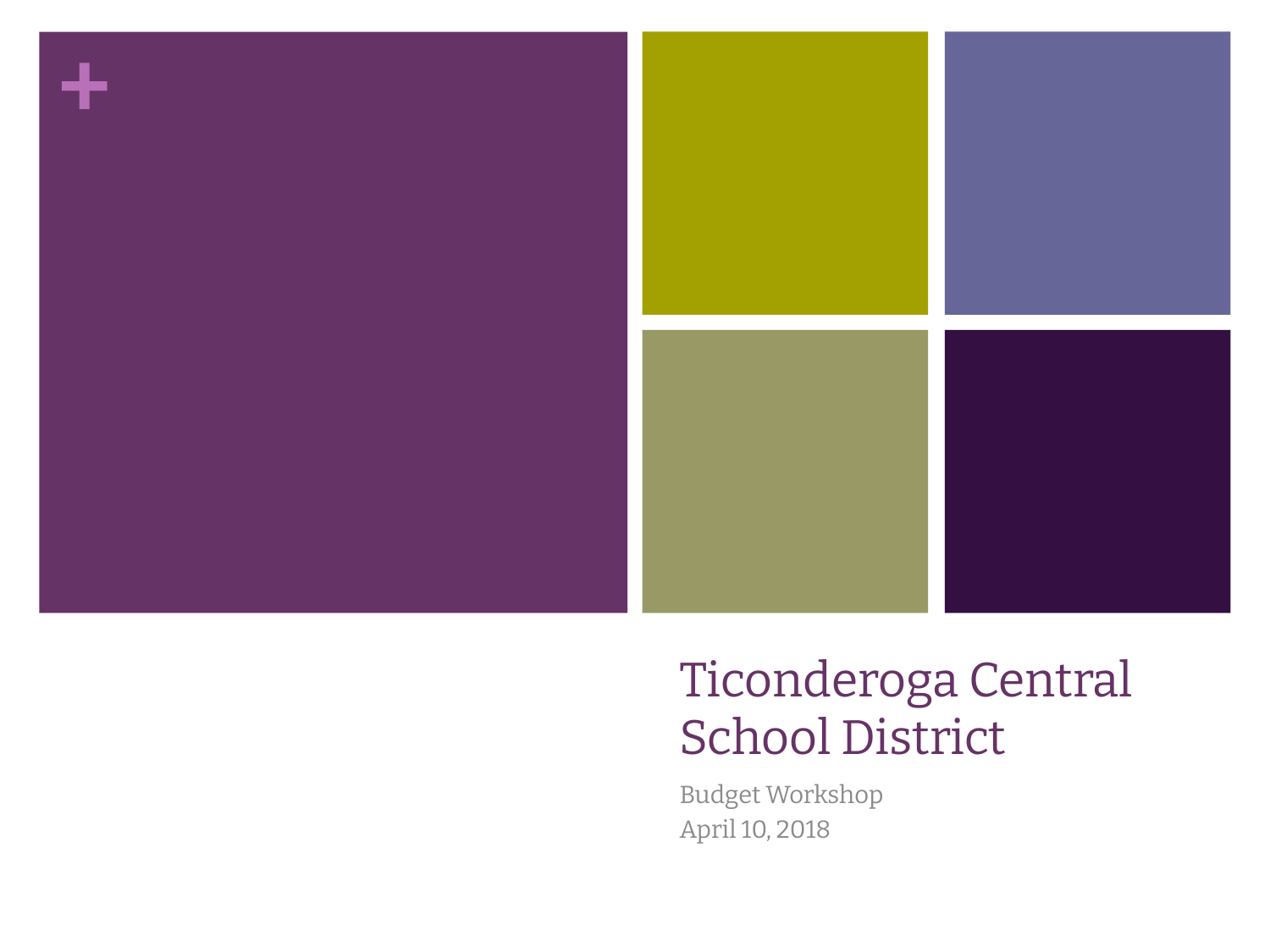

# Ticonderoga Central School District
Budget Workshop
April 10, 2018